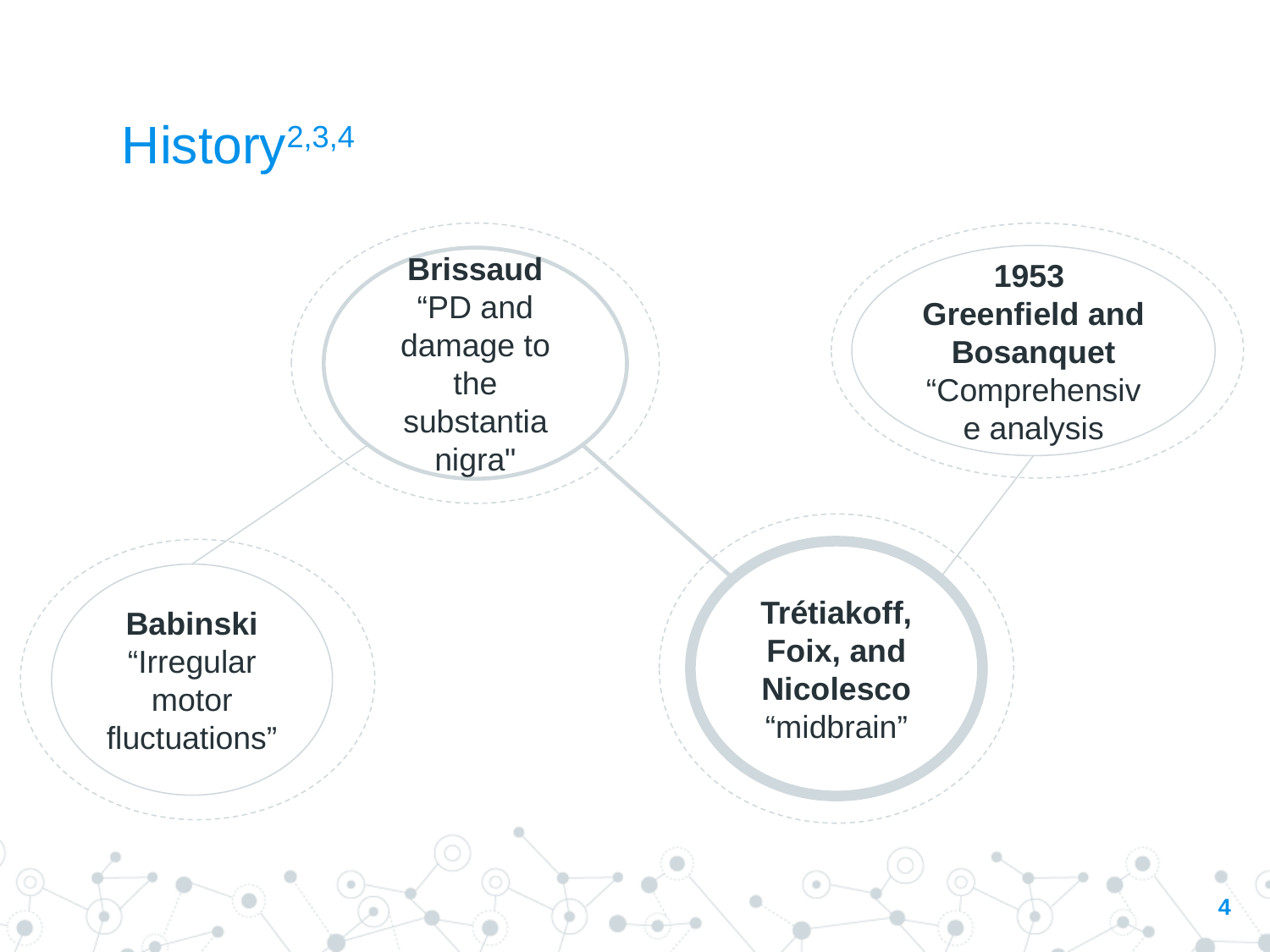

# History2,3,4

1953
Greenfield and Bosanquet
“Comprehensive analysis
Brissaud
“PD and damage to the substantia nigra"

Trétiakoff, Foix, and Nicolesco
“midbrain”
Babinski
“Irregular motor fluctuations”
4